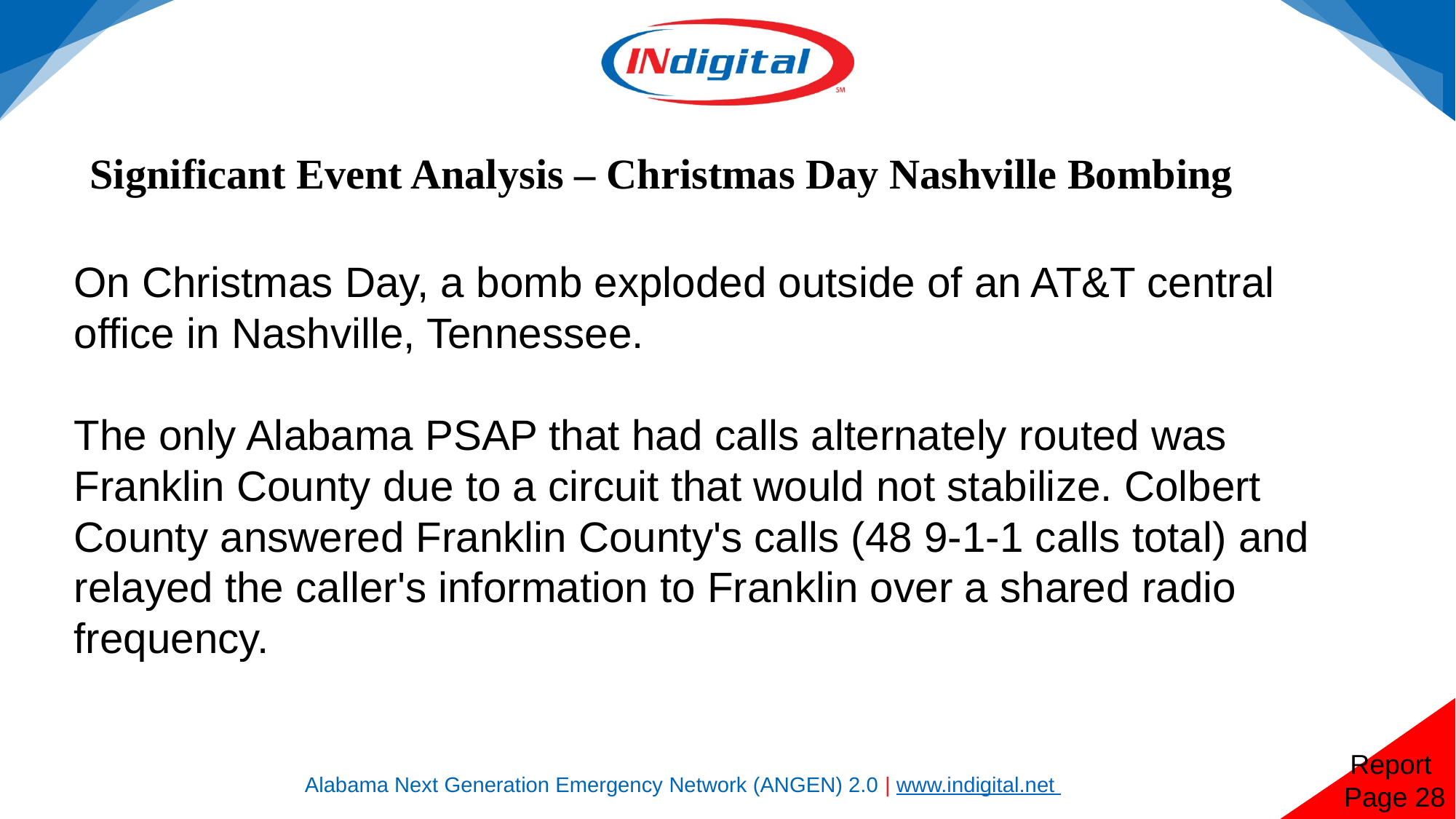

Significant Event Analysis – Christmas Day Nashville Bombing
On Christmas Day, a bomb exploded outside of an AT&T central office in Nashville, Tennessee.

The only Alabama PSAP that had calls alternately routed was Franklin County due to a circuit that would not stabilize. Colbert County answered Franklin County's calls (48 9-1-1 calls total) and relayed the caller's information to Franklin over a shared radio frequency.
Report
Page 28